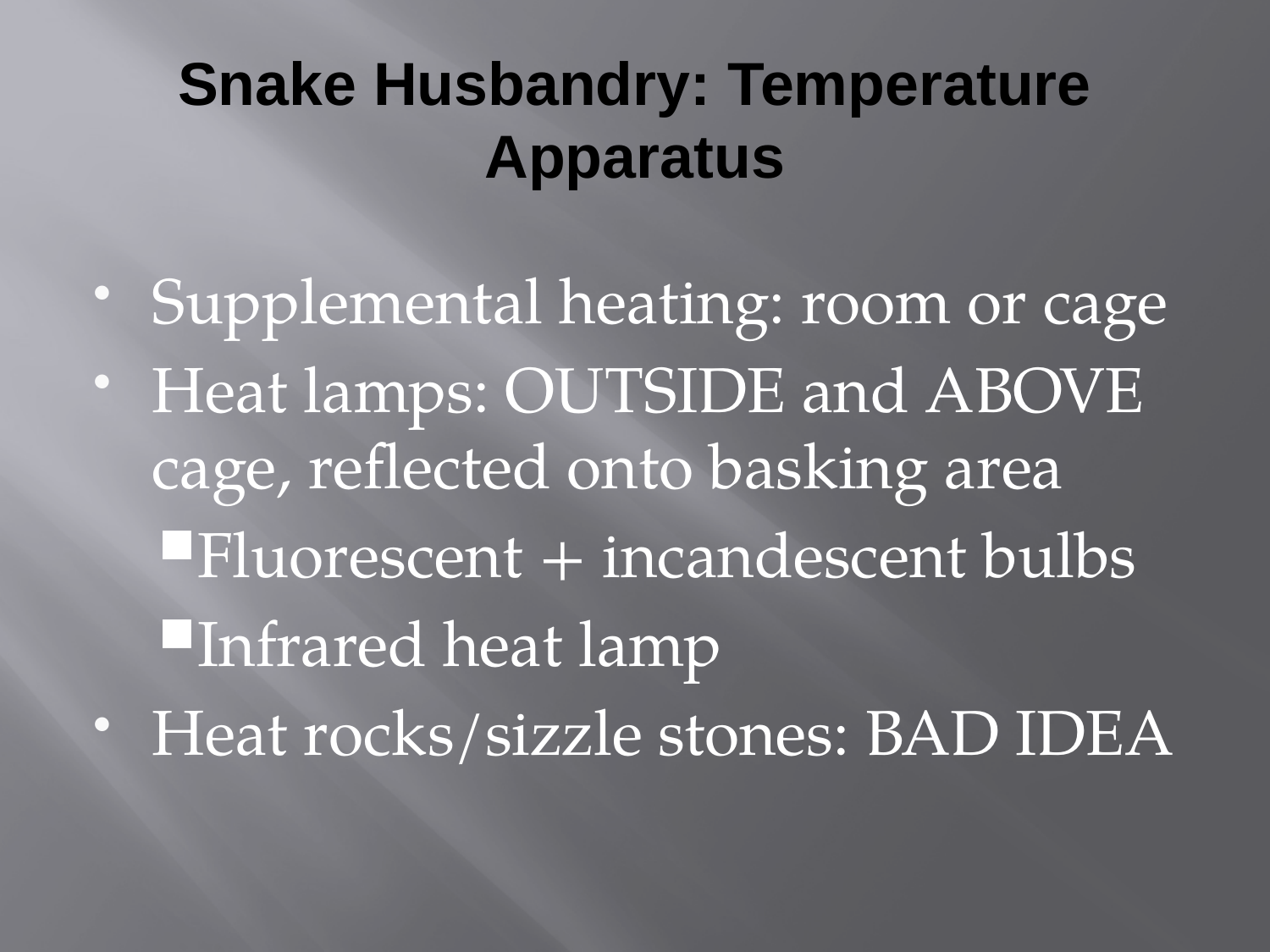

# Snake Husbandry: Temperature Apparatus
Supplemental heating: room or cage
Heat lamps: OUTSIDE and ABOVE cage, reflected onto basking area
Fluorescent + incandescent bulbs
Infrared heat lamp
Heat rocks/sizzle stones: BAD IDEA